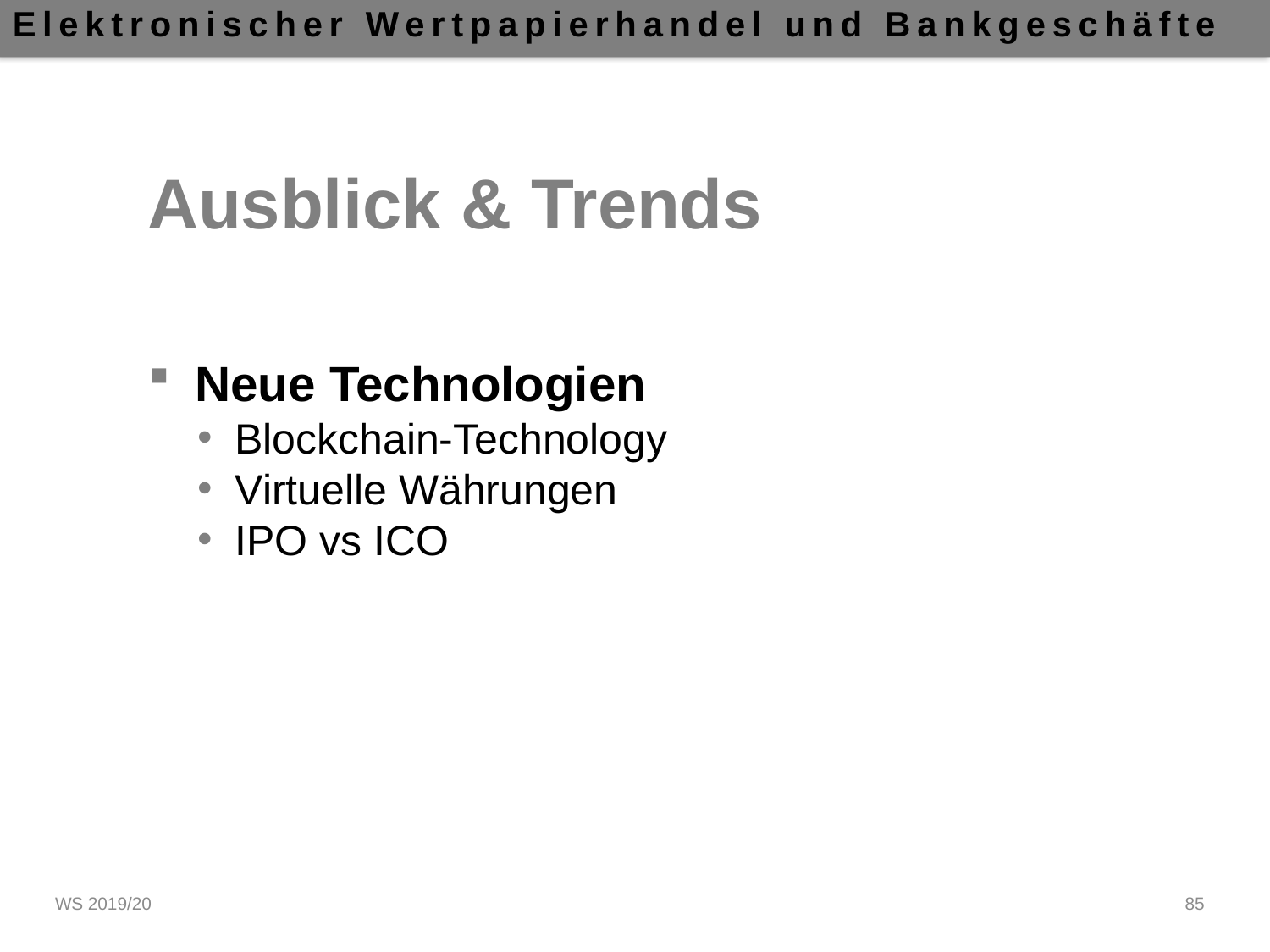

# Ausblick & Trends
Neue Technologien
Blockchain-Technology
Virtuelle Währungen
IPO vs ICO